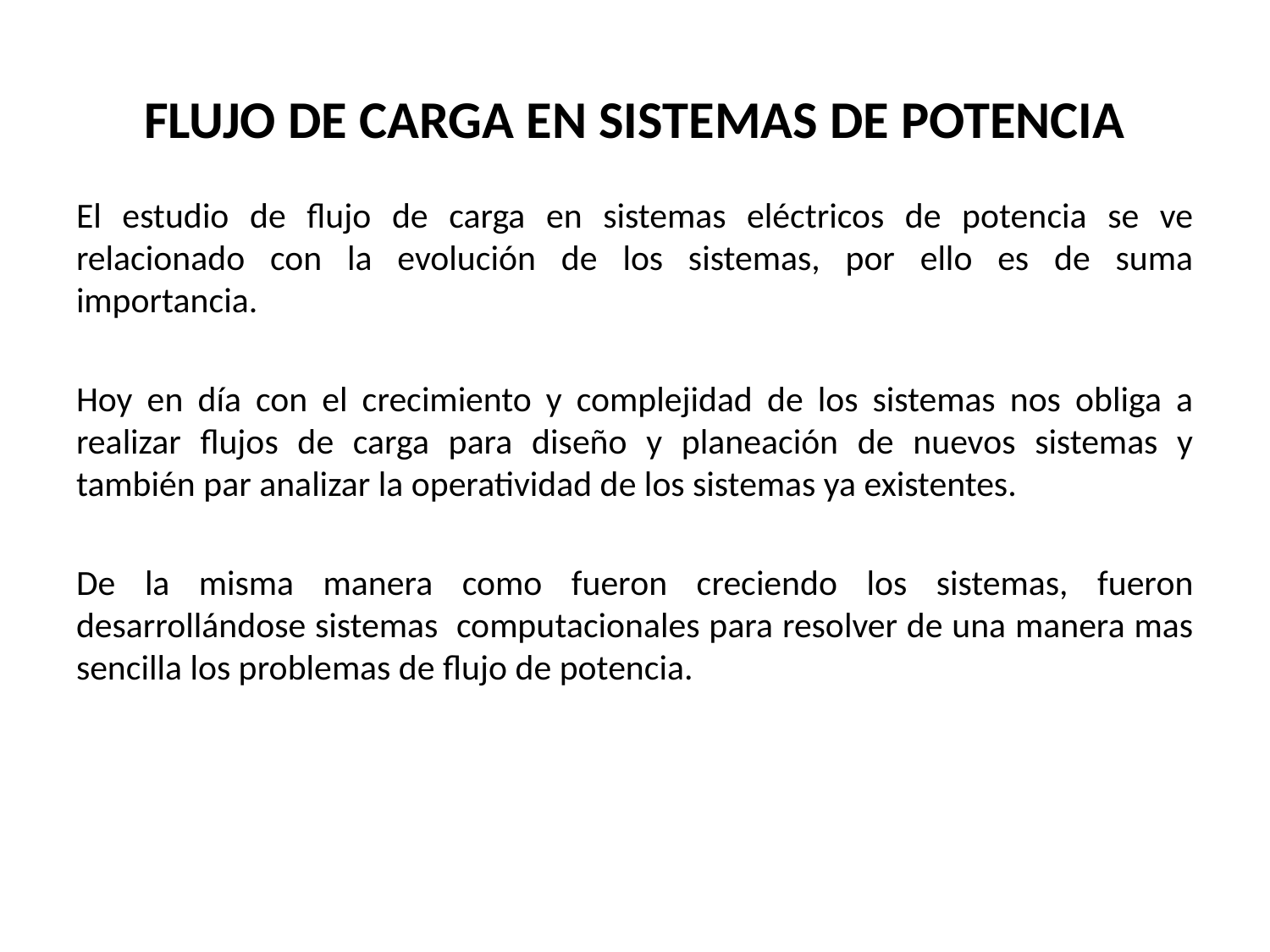

# FLUJO DE CARGA EN SISTEMAS DE POTENCIA
El estudio de flujo de carga en sistemas eléctricos de potencia se ve relacionado con la evolución de los sistemas, por ello es de suma importancia.

Hoy en día con el crecimiento y complejidad de los sistemas nos obliga a realizar flujos de carga para diseño y planeación de nuevos sistemas y también par analizar la operatividad de los sistemas ya existentes.

De la misma manera como fueron creciendo los sistemas, fueron desarrollándose sistemas  computacionales para resolver de una manera mas sencilla los problemas de flujo de potencia.